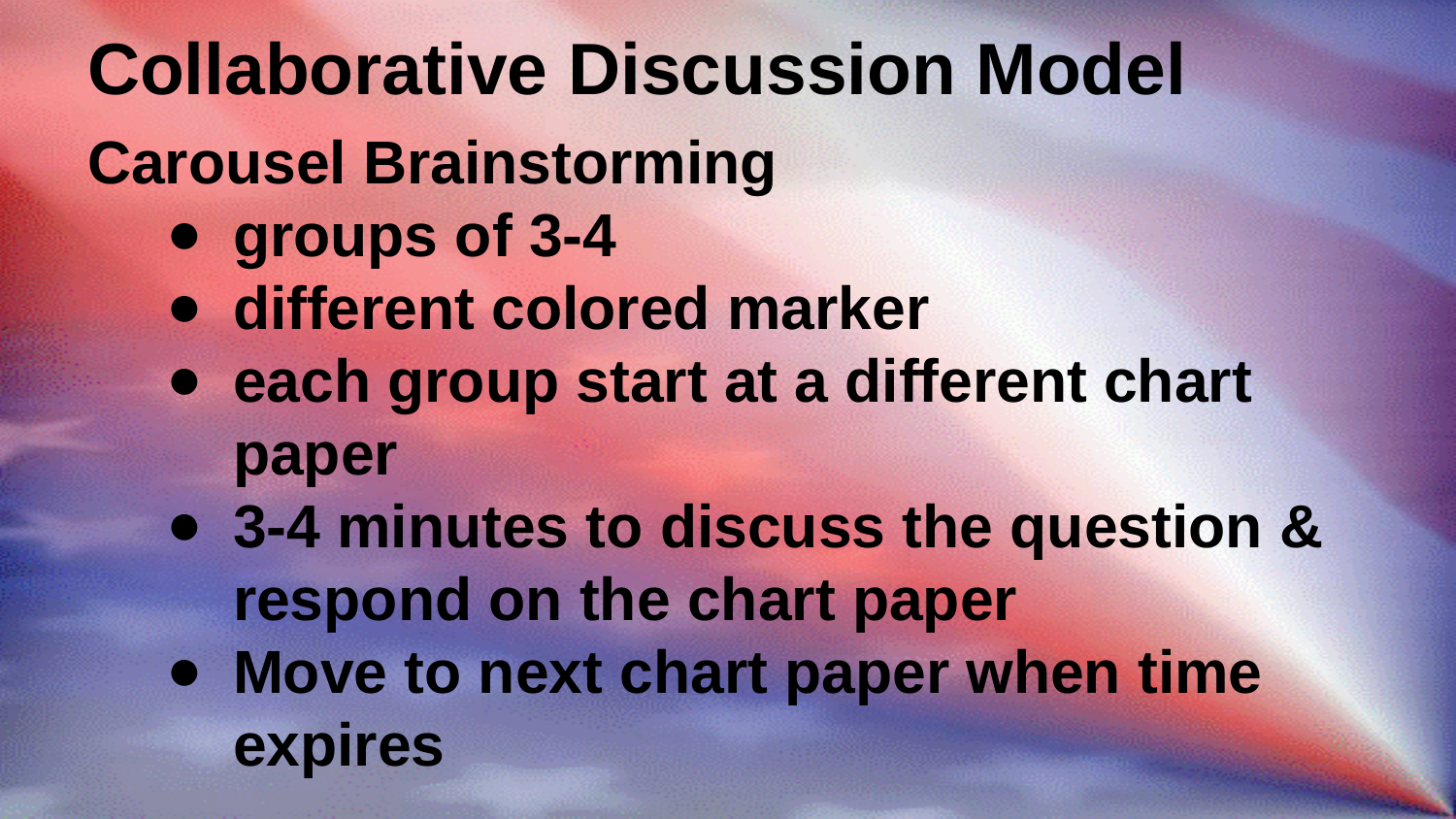

# Collaborative Discussion Model
Carousel Brainstorming
groups of 3-4
different colored marker
each group start at a different chart paper
3-4 minutes to discuss the question & respond on the chart paper
Move to next chart paper when time expires